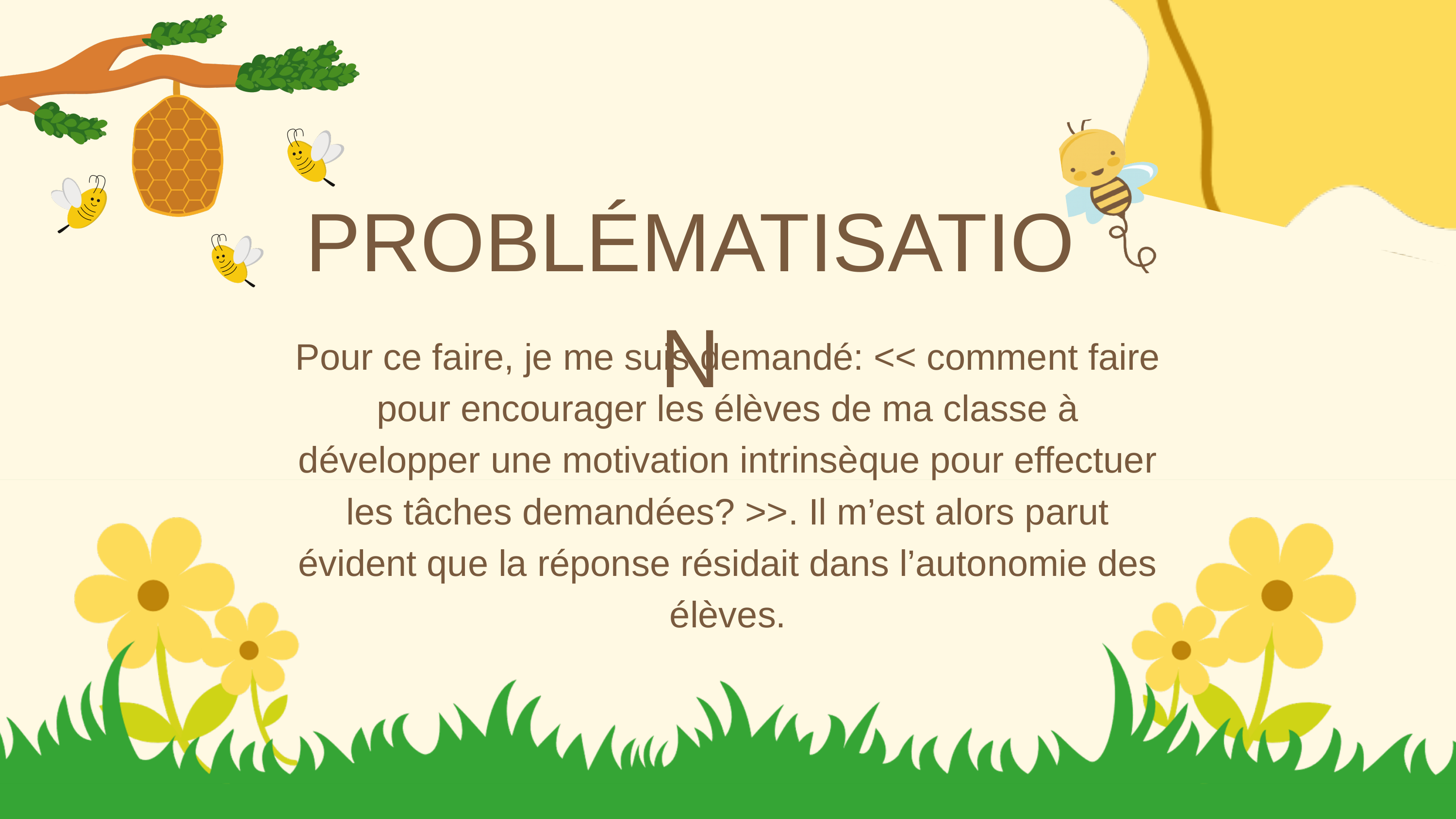

PROBLÉMATISATION
Pour ce faire, je me suis demandé: << comment faire pour encourager les élèves de ma classe à développer une motivation intrinsèque pour effectuer les tâches demandées? >>. Il m’est alors parut évident que la réponse résidait dans l’autonomie des élèves.